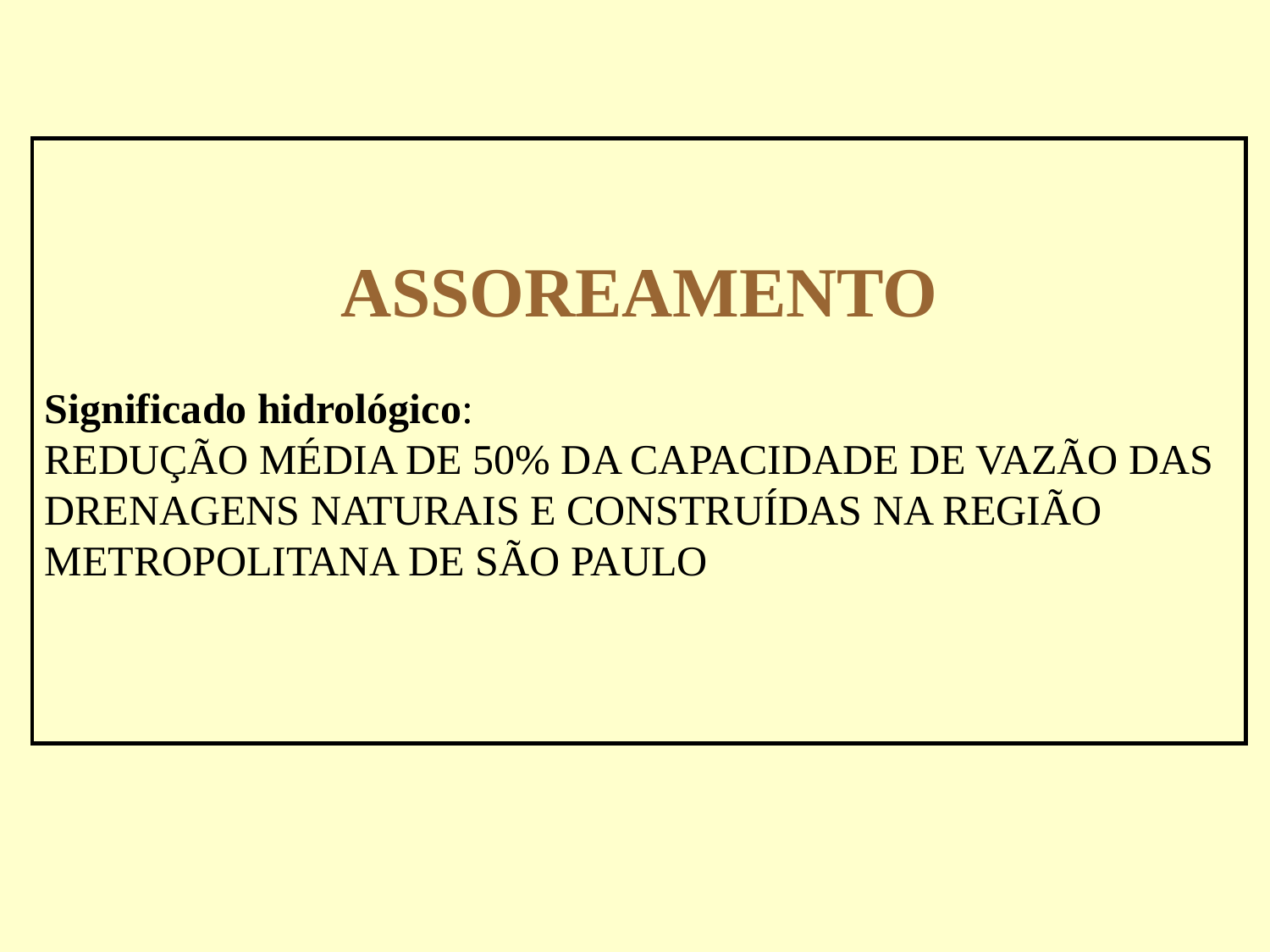

ASSOREAMENTO

Significado hidrológico:
REDUÇÃO MÉDIA DE 50% DA CAPACIDADE DE VAZÃO DAS DRENAGENS NATURAIS E CONSTRUÍDAS NA REGIÃO METROPOLITANA DE SÃO PAULO